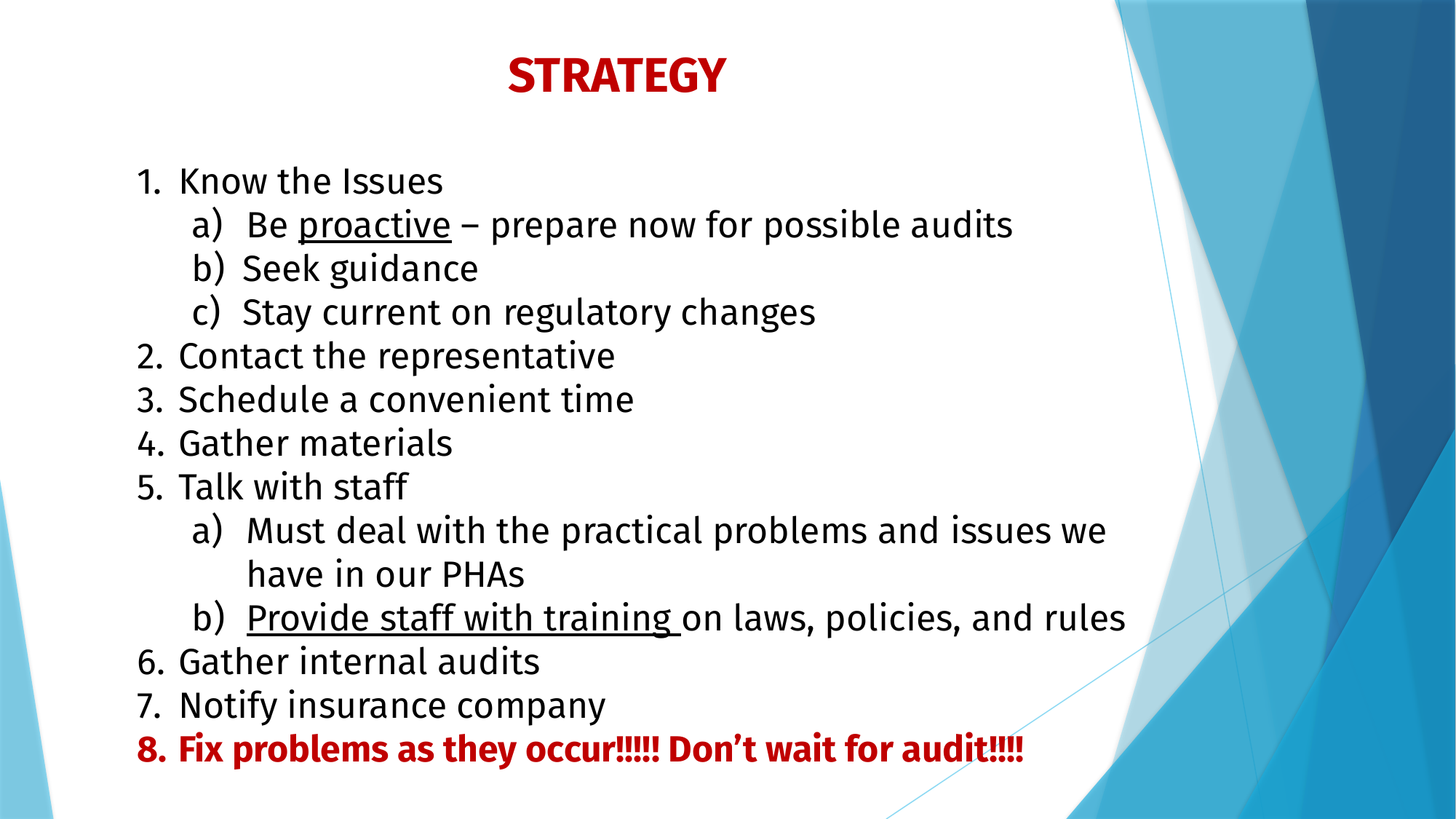

STRATEGY
Know the Issues
Be proactive – prepare now for possible audits
 Seek guidance
 Stay current on regulatory changes
Contact the representative
Schedule a convenient time
Gather materials
Talk with staff
Must deal with the practical problems and issues we have in our PHAs
Provide staff with training on laws, policies, and rules
Gather internal audits
Notify insurance company
Fix problems as they occur!!!!! Don’t wait for audit!!!!